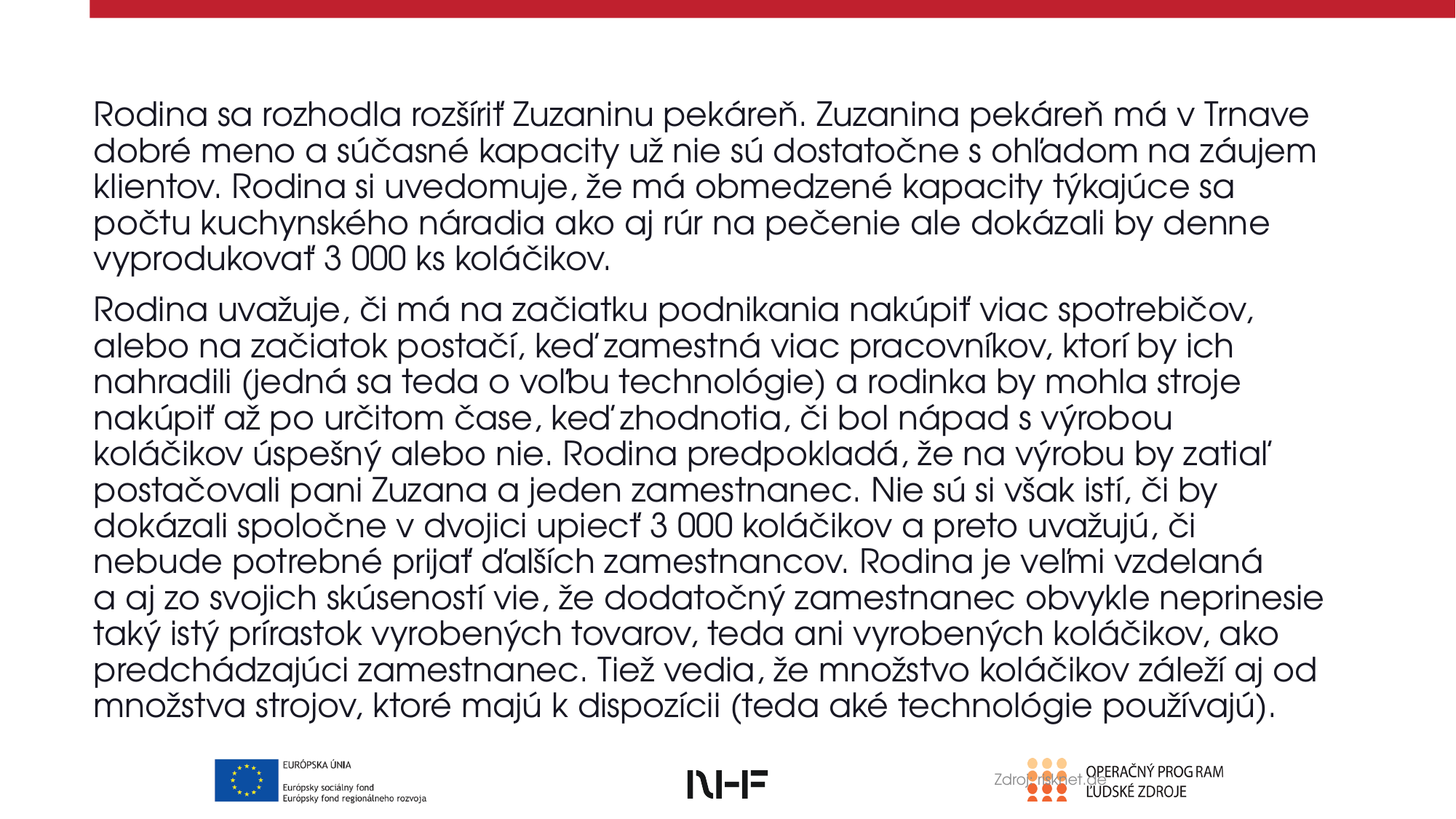

Rodina sa rozhodla rozšíriť Zuzaninu pekáreň. Zuzanina pekáreň má v Trnave dobré meno a súčasné kapacity už nie sú dostatočne s ohľadom na záujem klientov. Rodina si uvedomuje, že má obmedzené kapacity týkajúce sa počtu kuchynského náradia ako aj rúr na pečenie ale dokázali by denne vyprodukovať 3 000 ks koláčikov.
Rodina uvažuje, či má na začiatku podnikania nakúpiť viac spotrebičov, alebo na začiatok postačí, keď zamestná viac pracovníkov, ktorí by ich nahradili (jedná sa teda o voľbu technológie) a rodinka by mohla stroje nakúpiť až po určitom čase, keď zhodnotia, či bol nápad s výrobou koláčikov úspešný alebo nie. Rodina predpokladá, že na výrobu by zatiaľ postačovali pani Zuzana a jeden zamestnanec. Nie sú si však istí, či by dokázali spoločne v dvojici upiecť 3 000 koláčikov a preto uvažujú, či nebude potrebné prijať ďalších zamestnancov. Rodina je veľmi vzdelaná a aj zo svojich skúseností vie, že dodatočný zamestnanec obvykle neprinesie taký istý prírastok vyrobených tovarov, teda ani vyrobených koláčikov, ako predchádzajúci zamestnanec. Tiež vedia, že množstvo koláčikov záleží aj od množstva strojov, ktoré majú k dispozícii (teda aké technológie používajú).
Zdroj: risknet.de